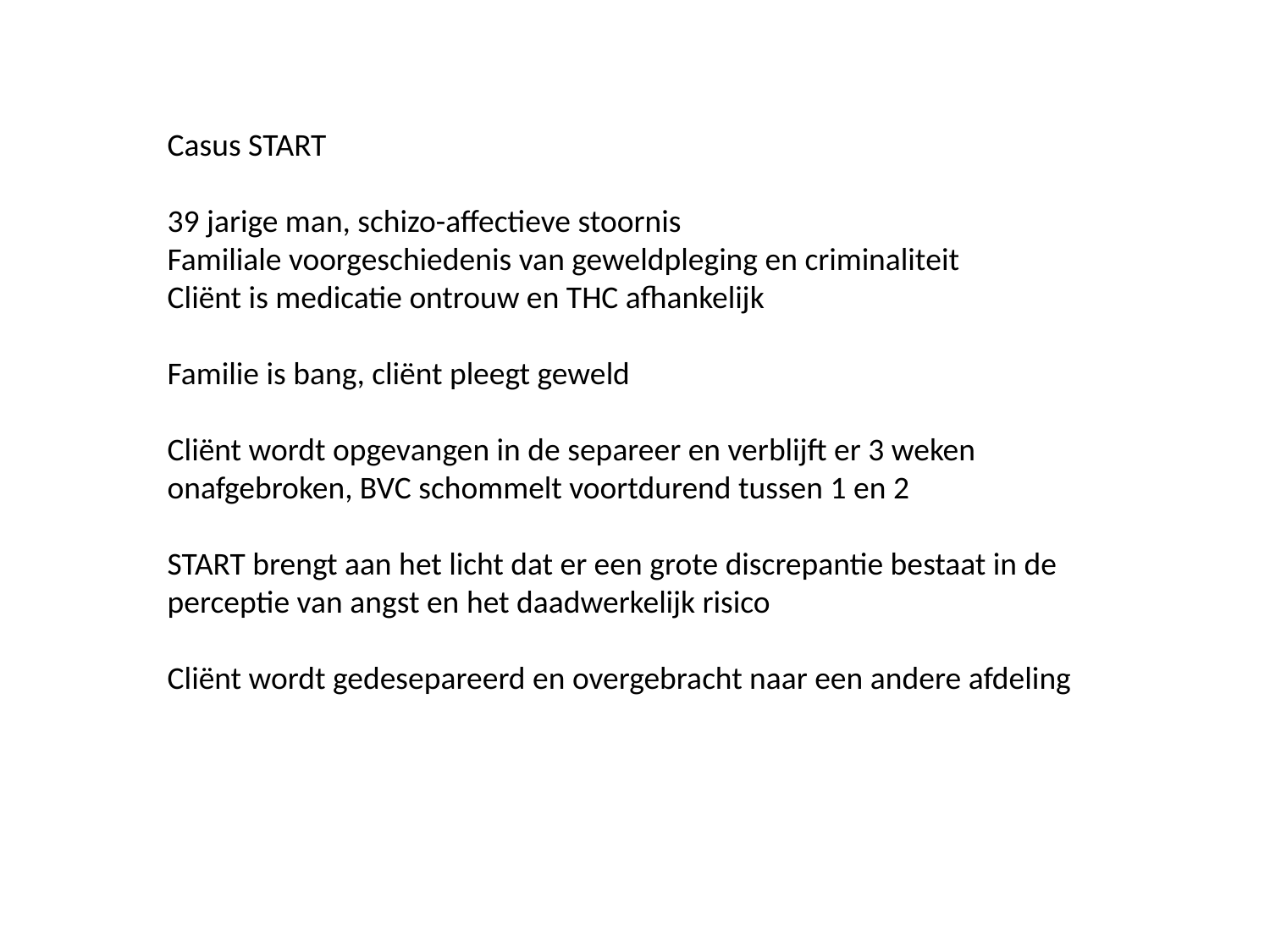

#
Casus START

39 jarige man, schizo-affectieve stoornis
Familiale voorgeschiedenis van geweldpleging en criminaliteit
Cliënt is medicatie ontrouw en THC afhankelijk

Familie is bang, cliënt pleegt geweld

Cliënt wordt opgevangen in de separeer en verblijft er 3 weken onafgebroken, BVC schommelt voortdurend tussen 1 en 2

START brengt aan het licht dat er een grote discrepantie bestaat in de perceptie van angst en het daadwerkelijk risico

Cliënt wordt gedesepareerd en overgebracht naar een andere afdeling